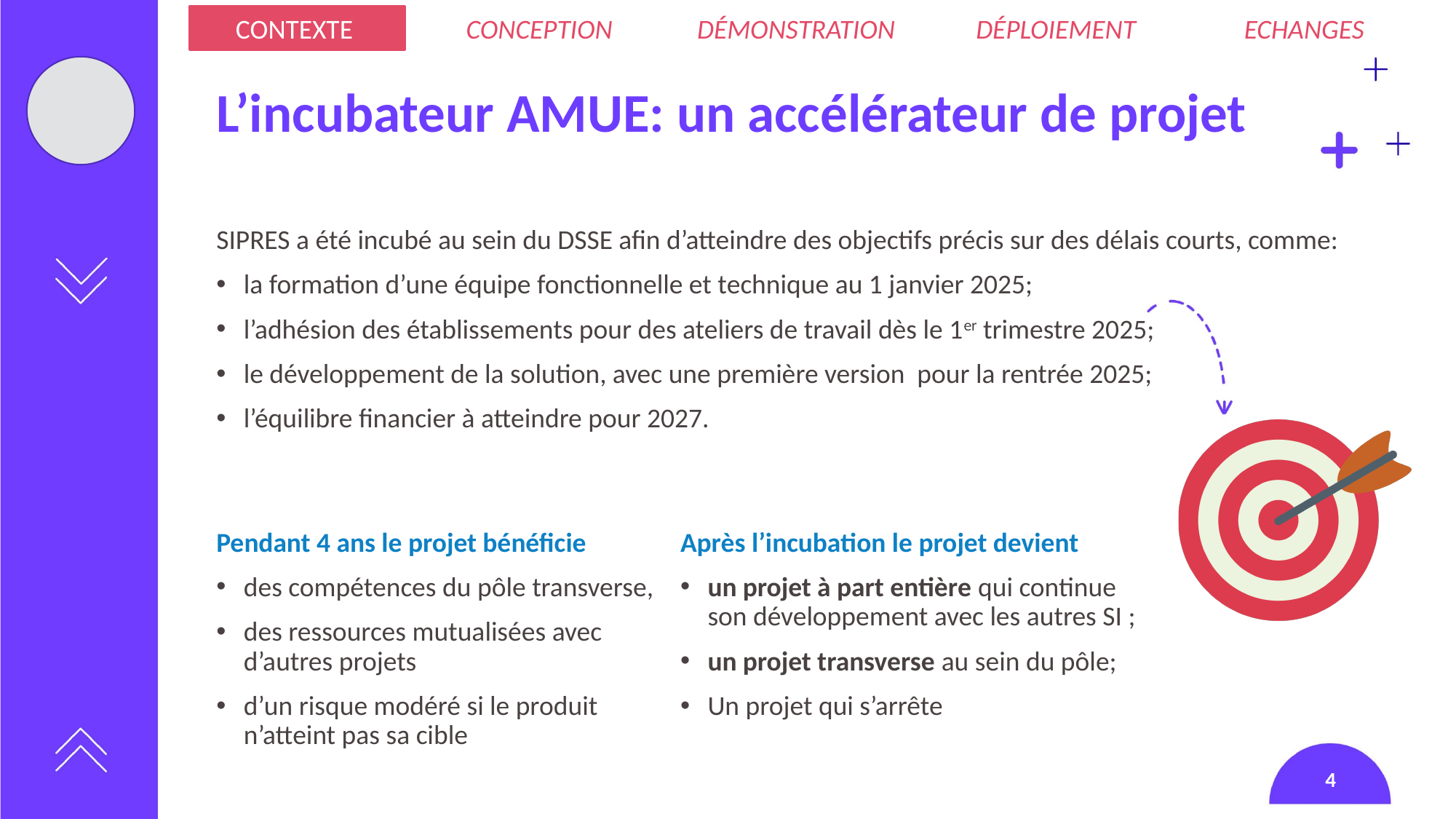

CONTEXTE
CONCEPTION
DÉMONSTRATION
DÉPLOIEMENT
ECHANGES
# L’incubateur AMUE: un accélérateur de projet

SIPRES a été incubé au sein du DSSE afin d’atteindre des objectifs précis sur des délais courts, comme:
la formation d’une équipe fonctionnelle et technique au 1 janvier 2025;
l’adhésion des établissements pour des ateliers de travail dès le 1er trimestre 2025;
le développement de la solution, avec une première version  pour la rentrée 2025;
l’équilibre financier à atteindre pour 2027.

Pendant 4 ans le projet bénéficie
des compétences du pôle transverse,
des ressources mutualisées avec d’autres projets
d’un risque modéré si le produit n’atteint pas sa cible
Après l’incubation le projet devient
un projet à part entière qui continue son développement avec les autres SI ;
un projet transverse au sein du pôle;
Un projet qui s’arrête
4